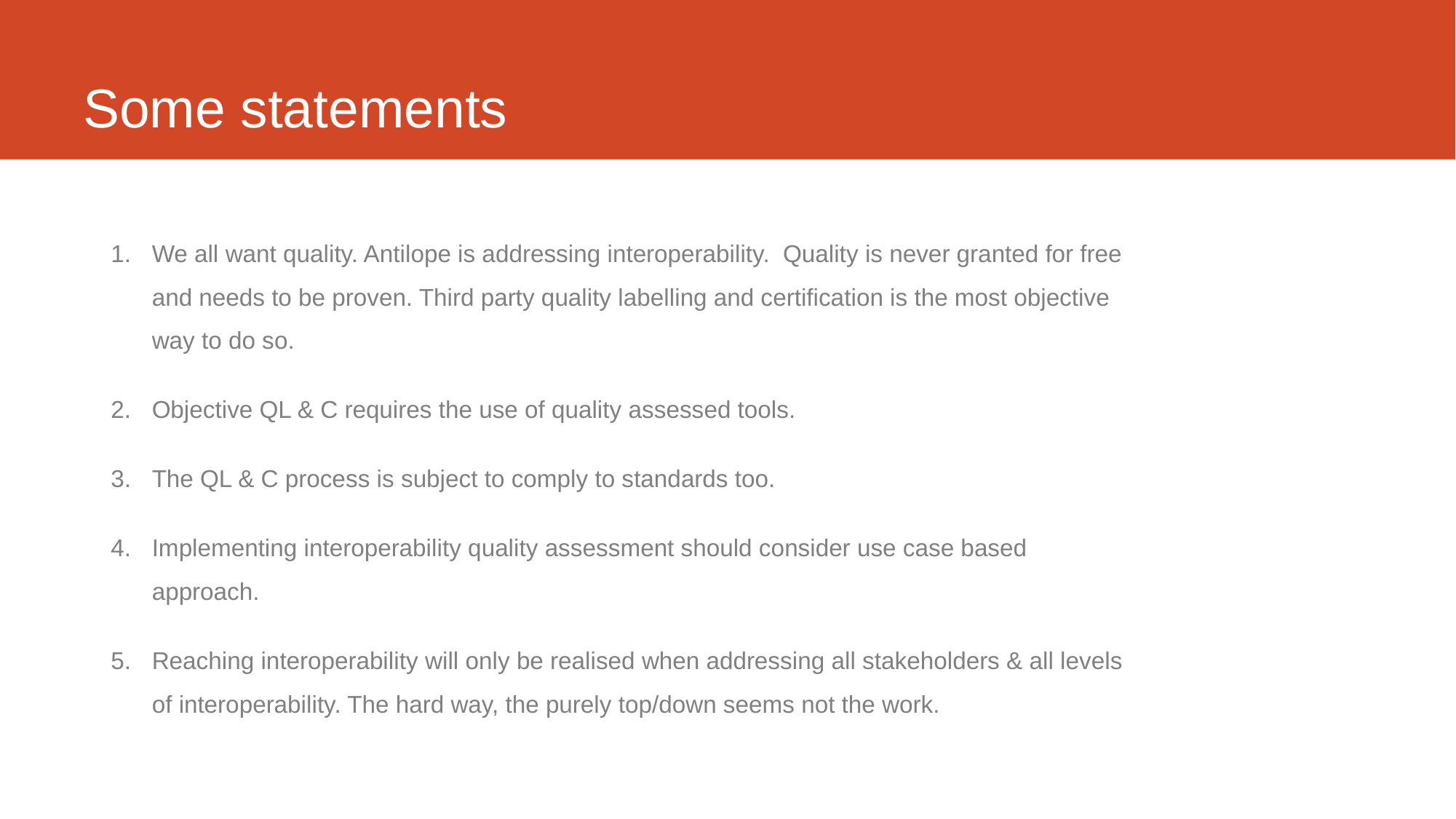

# Some statements
We all want quality. Antilope is addressing interoperability.  Quality is never granted for free and needs to be proven. Third party quality labelling and certification is the most objective way to do so.
Objective QL & C requires the use of quality assessed tools.
The QL & C process is subject to comply to standards too.
Implementing interoperability quality assessment should consider use case based approach.
Reaching interoperability will only be realised when addressing all stakeholders & all levels of interoperability. The hard way, the purely top/down seems not the work.